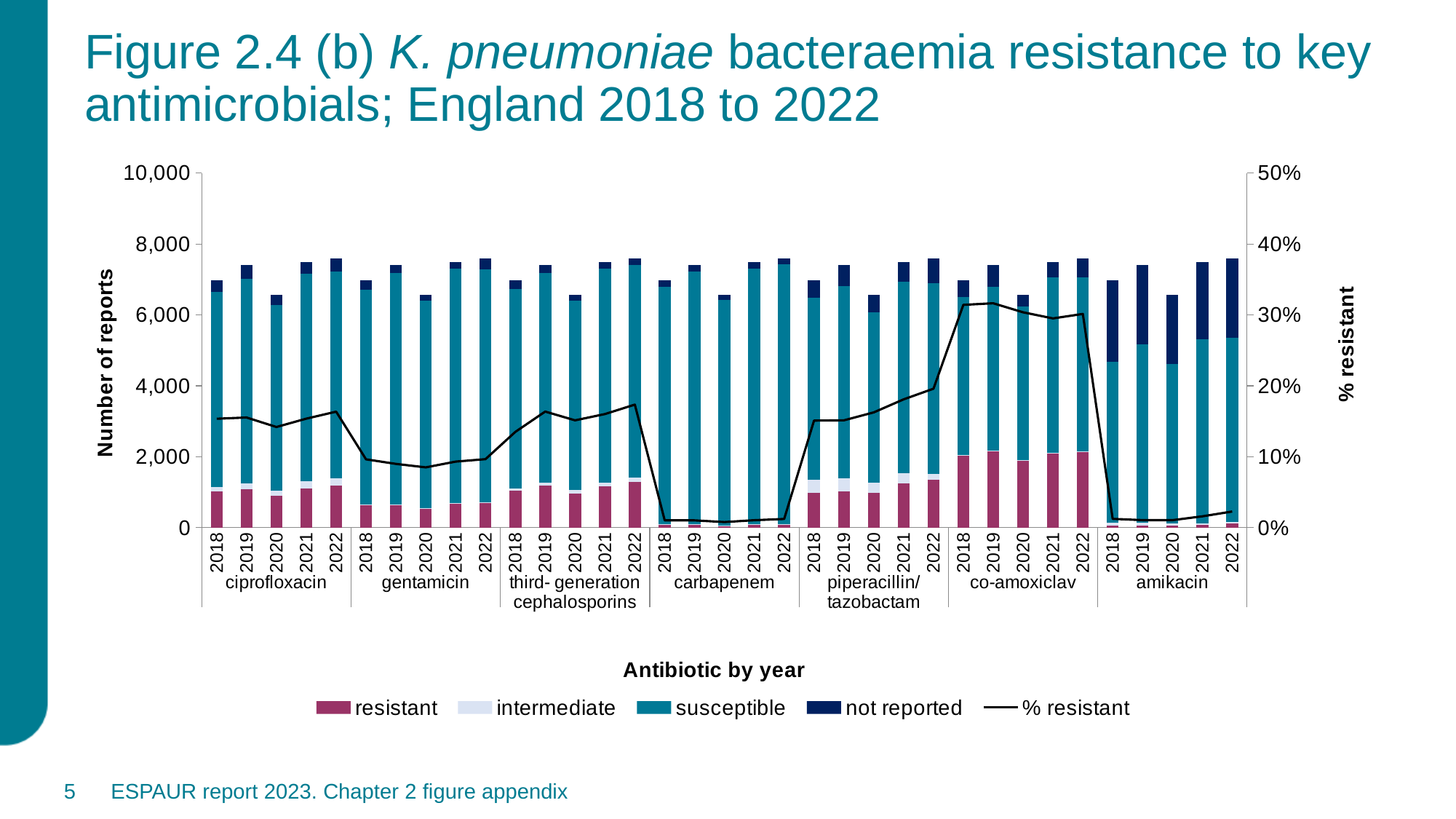

# Figure 2.4 (b) K. pneumoniae bacteraemia resistance to key antimicrobials; England 2018 to 2022

### Chart

| Category | resistant | intermediate | susceptible | not reported | % resistant |
|---|---|---|---|---|---|
| 2018 | 1021.0 | 135.0 | 5492.0 | 322.0 | 0.1535800240673887 |
| 2019 | 1091.0 | 157.0 | 5773.0 | 385.0 | 0.15539096994730095 |
| 2020 | 892.0 | 154.0 | 5238.0 | 286.0 | 0.14194780394653086 |
| 2021 | 1101.0 | 212.0 | 5848.0 | 327.0 | 0.15374947633012148 |
| 2022 | 1182.0 | 207.0 | 5836.0 | 368.0 | 0.16359861591695501 |
| 2018 | 646.0 | 10.0 | 6049.0 | 265.0 | 0.09634601043997017 |
| 2019 | 645.0 | 18.0 | 6509.0 | 234.0 | 0.08993307306190741 |
| 2020 | 545.0 | 9.0 | 5858.0 | 158.0 | 0.08499688084840923 |
| 2021 | 680.0 | 8.0 | 6615.0 | 185.0 | 0.0931124195536081 |
| 2022 | 704.0 | 6.0 | 6581.0 | 302.0 | 0.09655739953367165 |
| 2018 | 1038.0 | 70.0 | 5629.0 | 233.0 | 0.13509316770186336 |
| 2019 | 1177.0 | 96.0 | 5915.0 | 218.0 | 0.1637451307735114 |
| 2020 | 968.0 | 95.0 | 5332.0 | 175.0 | 0.15136825645035185 |
| 2021 | 1171.0 | 104.0 | 6033.0 | 180.0 | 0.1602353585112206 |
| 2022 | 1287.0 | 127.0 | 6002.0 | 177.0 | 0.17354368932038836 |
| 2018 | 70.0 | 21.0 | 6693.0 | 186.0 | 0.010318396226415094 |
| 2019 | 74.0 | 26.0 | 7117.0 | 189.0 | 0.010253567964528197 |
| 2020 | 51.0 | 13.0 | 6360.0 | 146.0 | 0.007938978829389789 |
| 2021 | 77.0 | 22.0 | 7205.0 | 184.0 | 0.010542168674698794 |
| 2022 | 91.0 | 18.0 | 7314.0 | 170.0 | 0.012259194395796848 |
| 2018 | 978.0 | 369.0 | 5131.0 | 492.0 | 0.15097252238345168 |
| 2019 | 1030.0 | 361.0 | 5413.0 | 602.0 | 0.15138154027042916 |
| 2020 | 987.0 | 288.0 | 4797.0 | 498.0 | 0.1625494071146245 |
| 2021 | 1255.0 | 290.0 | 5391.0 | 552.0 | 0.18094002306805074 |
| 2022 | 1350.0 | 173.0 | 5366.0 | 704.0 | 0.19596458121643198 |
| 2018 | 2046.0 | 9.0 | 4458.0 | 457.0 | 0.3141409488714878 |
| 2019 | 2151.0 | 23.0 | 4624.0 | 608.0 | 0.31641659311562226 |
| 2020 | 1892.0 | 15.0 | 4323.0 | 340.0 | 0.30369181380417337 |
| 2021 | 2084.0 | 25.0 | 4954.0 | 425.0 | 0.2950587569021662 |
| 2022 | 2127.0 | 19.0 | 4912.0 | 535.0 | 0.30136015868517996 |
| 2018 | 58.0 | 72.0 | 4542.0 | 2298.0 | 0.012414383561643835 |
| 2019 | 55.0 | 80.0 | 5032.0 | 2239.0 | 0.01064447455002903 |
| 2020 | 49.0 | 66.0 | 4507.0 | 1948.0 | 0.010601471224578106 |
| 2021 | 85.0 | 36.0 | 5198.0 | 2169.0 | 0.01598044745252867 |
| 2022 | 122.0 | 31.0 | 5208.0 | 2232.0 | 0.022756948330535348 |
5
ESPAUR report 2023. Chapter 2 figure appendix